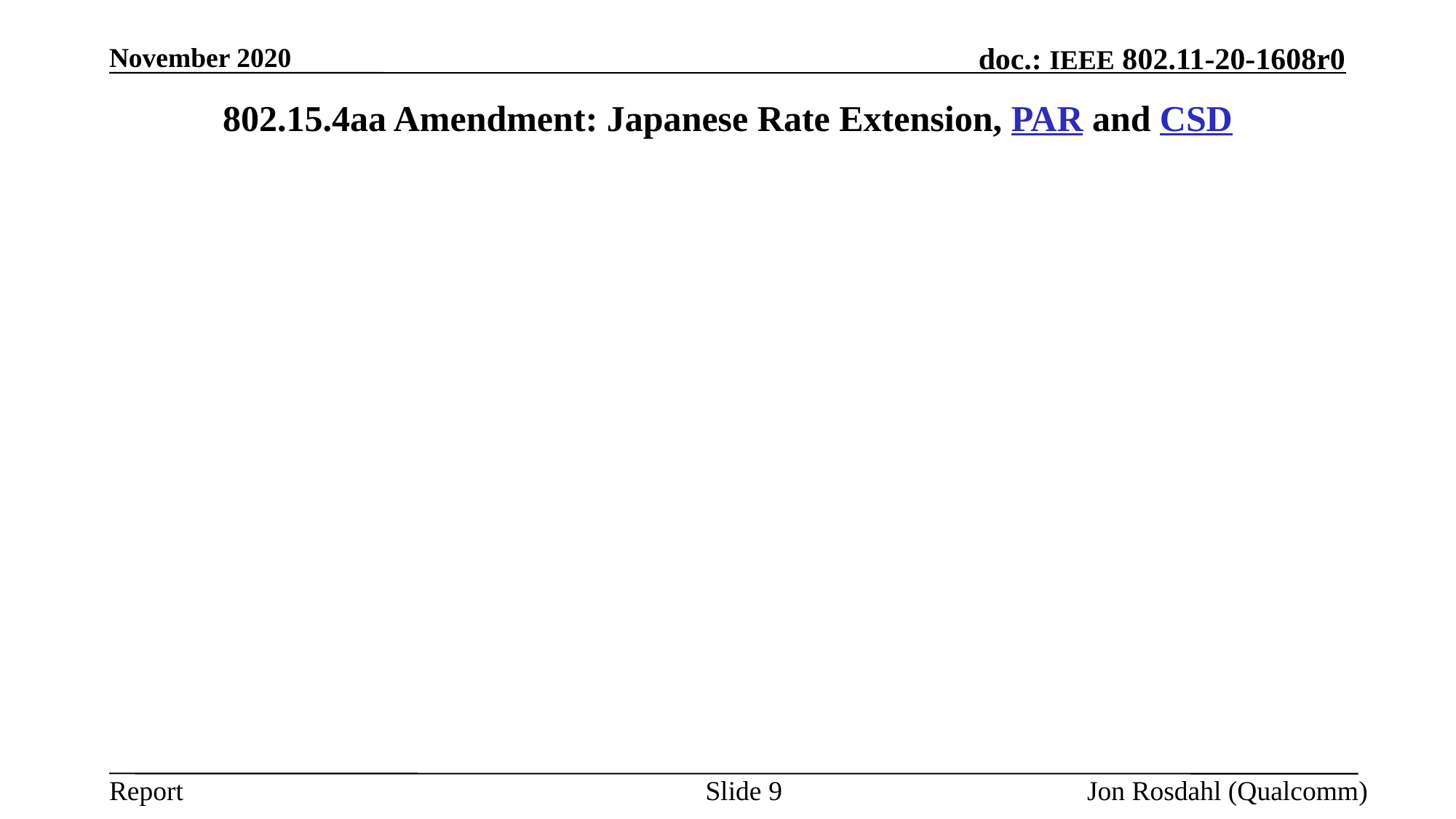

November 2020
# 802.15.4aa Amendment: Japanese Rate Extension, PAR and CSD

Slide 9
Jon Rosdahl (Qualcomm)